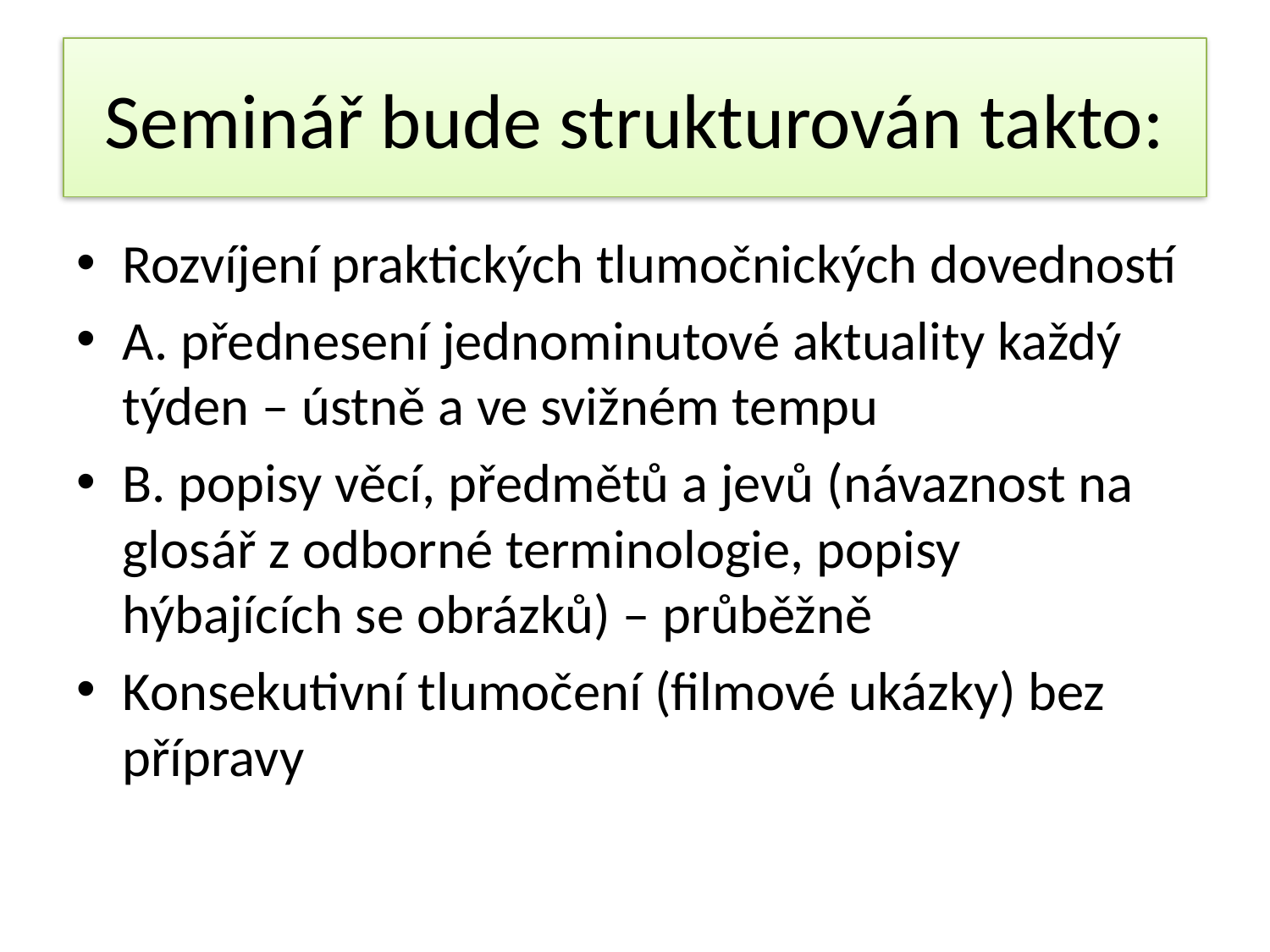

# Seminář bude strukturován takto:
Rozvíjení praktických tlumočnických dovedností
A. přednesení jednominutové aktuality každý týden – ústně a ve svižném tempu
B. popisy věcí, předmětů a jevů (návaznost na glosář z odborné terminologie, popisy hýbajících se obrázků) – průběžně
Konsekutivní tlumočení (filmové ukázky) bez přípravy